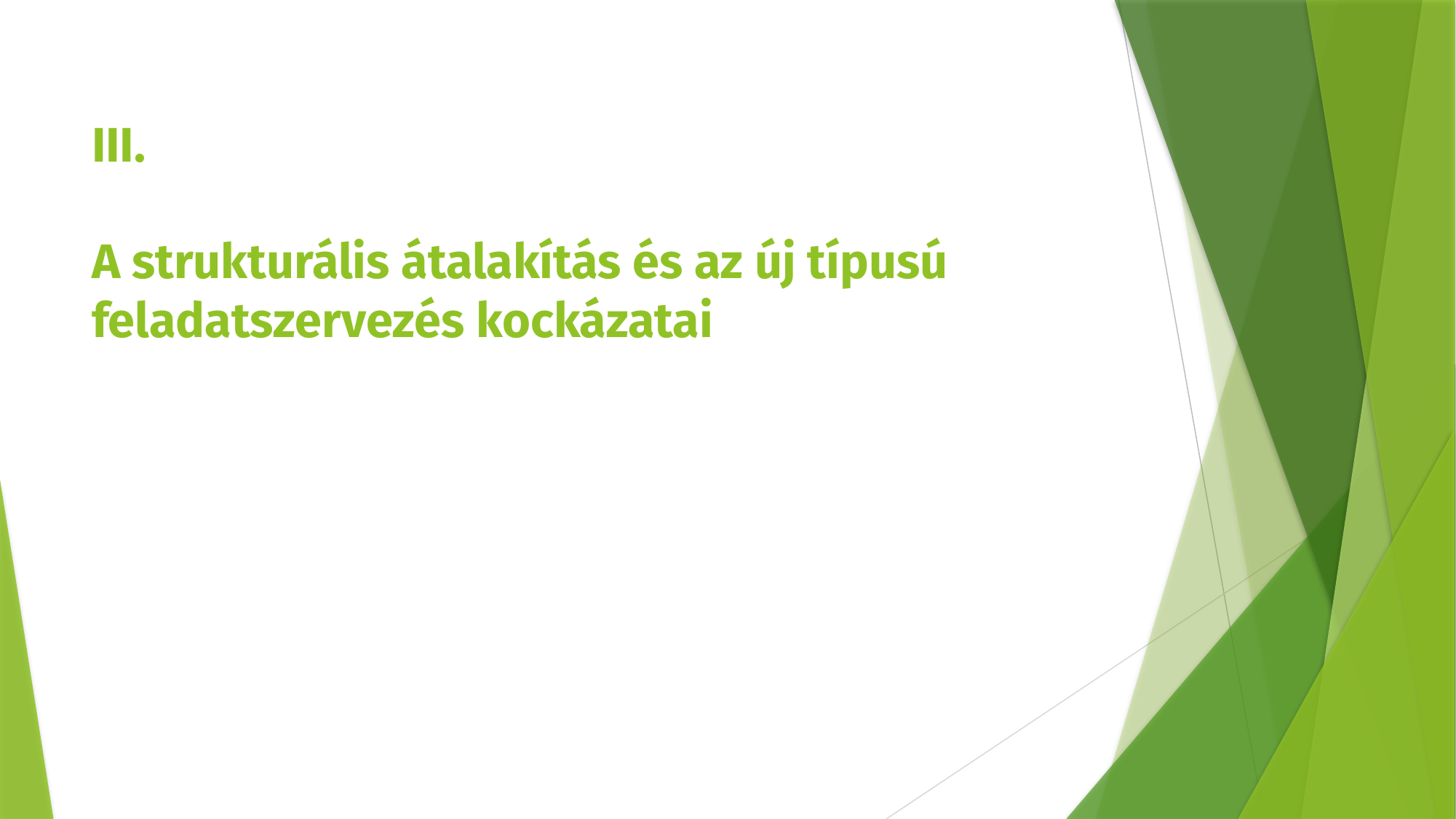

# III.   A strukturális átalakítás és az új típusú feladatszervezés kockázatai